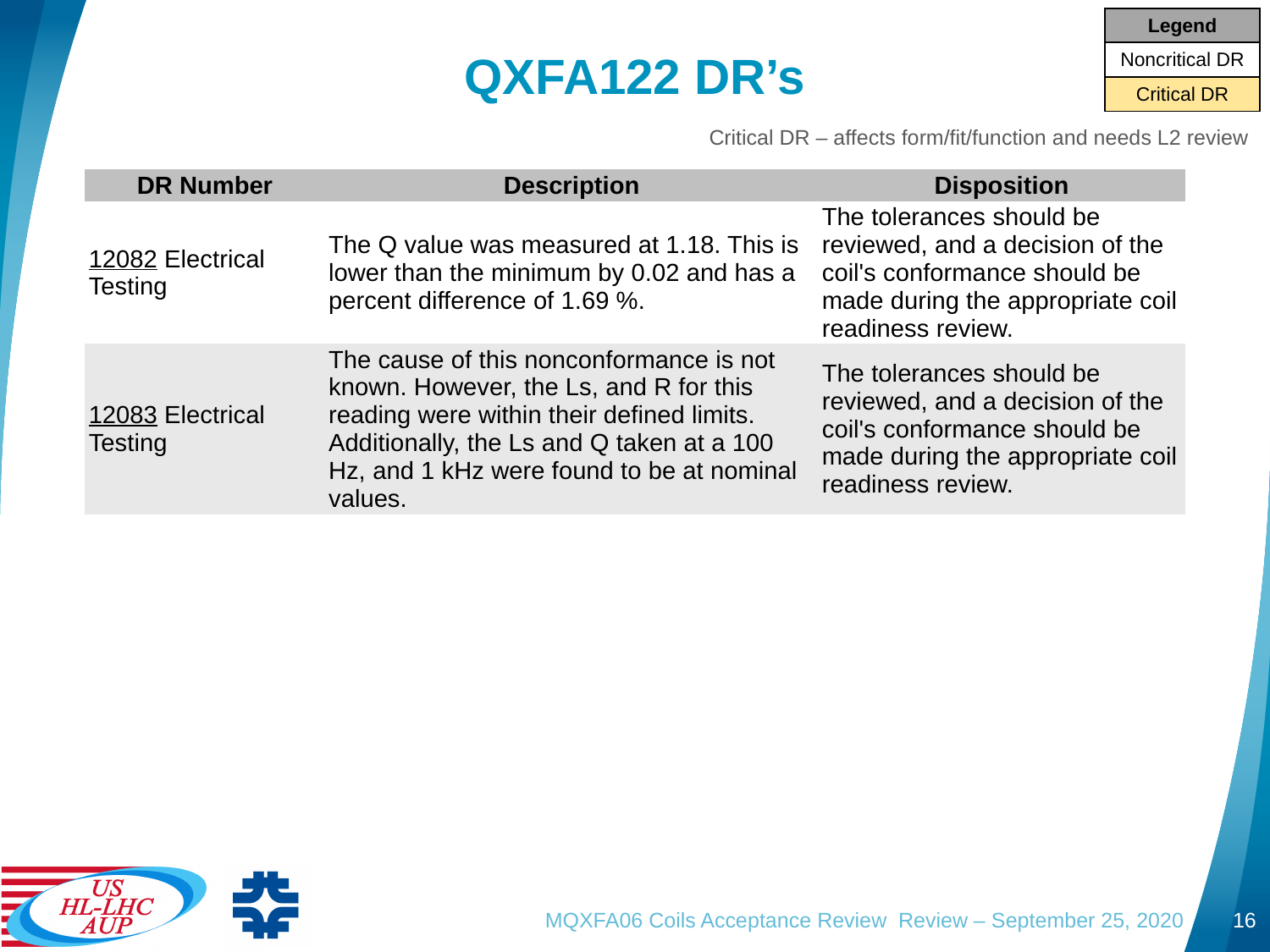

| Legend |
| --- |
| Noncritical DR |
| Critical DR |
# QXFA122 DR’s
Critical DR – affects form/fit/function and needs L2 review
| DR Number | Description | Disposition |
| --- | --- | --- |
| 12082 Electrical Testing | The Q value was measured at 1.18. This is lower than the minimum by 0.02 and has a percent difference of 1.69 %. | The tolerances should be reviewed, and a decision of the coil's conformance should be made during the appropriate coil readiness review. |
| 12083 Electrical Testing | The cause of this nonconformance is not known. However, the Ls, and R for this reading were within their defined limits. Additionally, the Ls and Q taken at a 100 Hz, and 1 kHz were found to be at nominal values. | The tolerances should be reviewed, and a decision of the coil's conformance should be made during the appropriate coil readiness review. |
MQXFA06 Coils Acceptance Review  Review – September 25, 2020
16